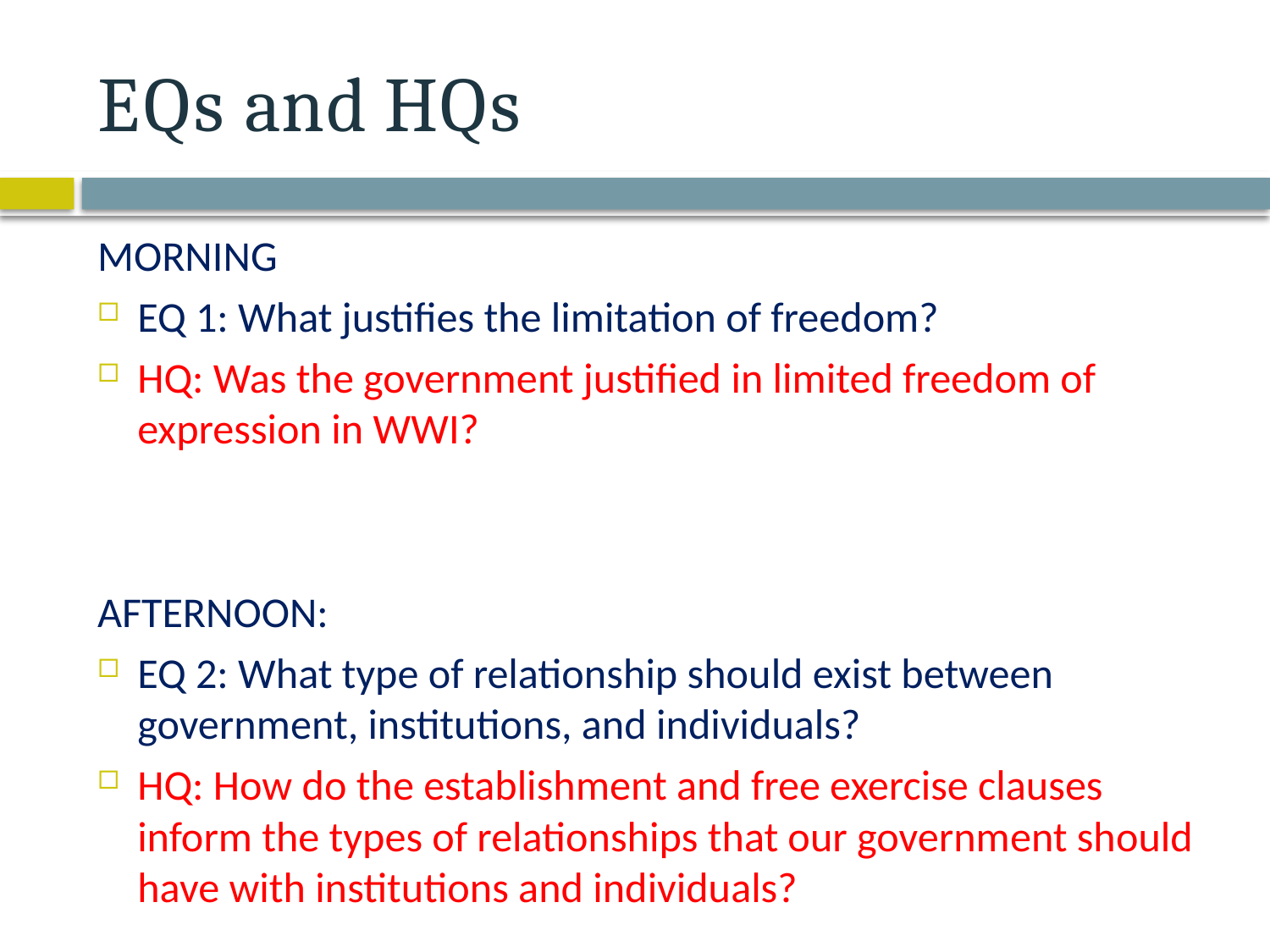

# EQs and HQs
MORNING
EQ 1: What justifies the limitation of freedom?
HQ: Was the government justified in limited freedom of expression in WWI?

AFTERNOON:
EQ 2: What type of relationship should exist between government, institutions, and individuals?
HQ: How do the establishment and free exercise clauses inform the types of relationships that our government should have with institutions and individuals?